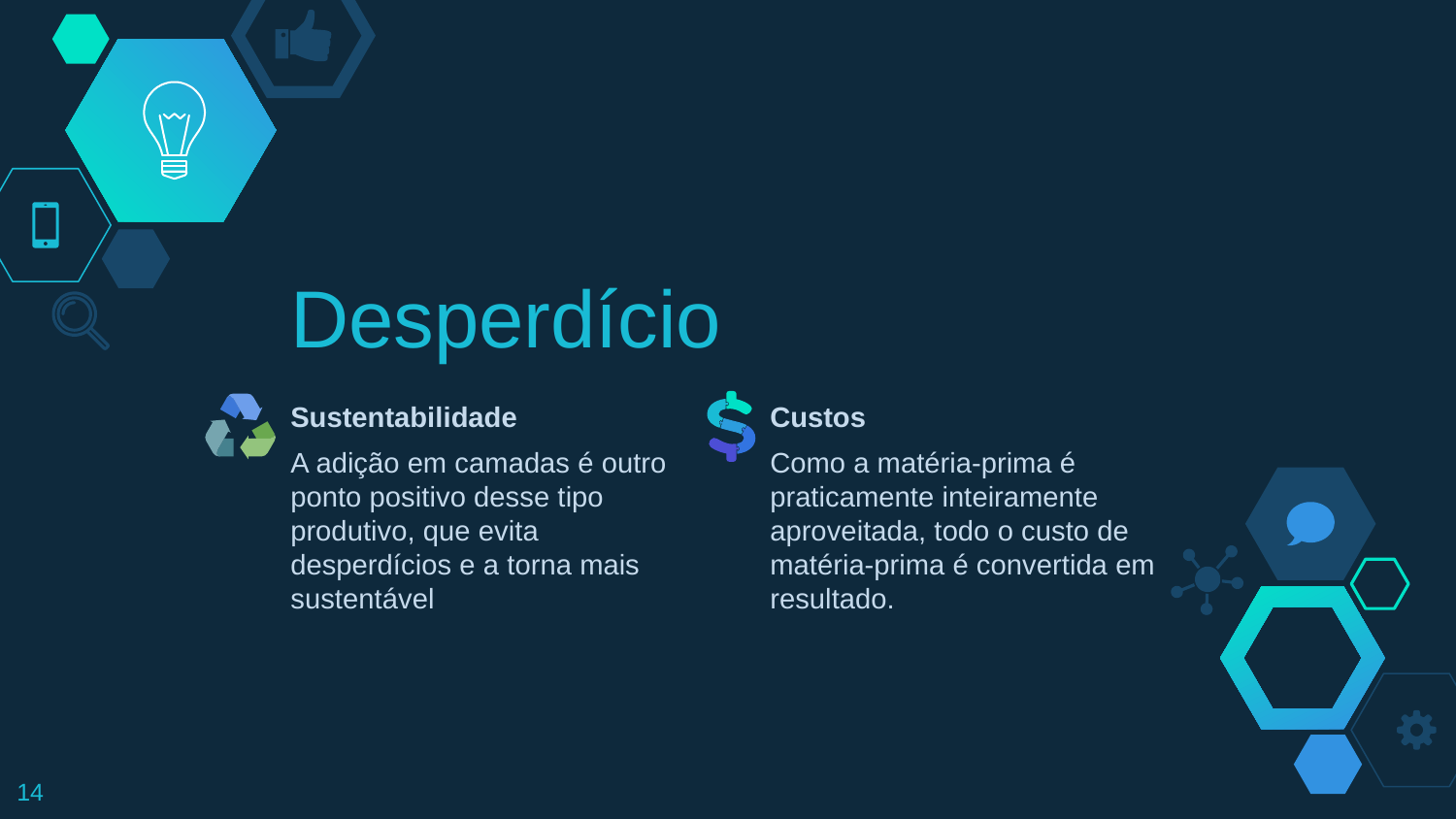

# Desperdício
Sustentabilidade
A adição em camadas é outro ponto positivo desse tipo produtivo, que evita desperdícios e a torna mais sustentável
Custos
Como a matéria-prima é praticamente inteiramente aproveitada, todo o custo de matéria-prima é convertida em resultado.

14